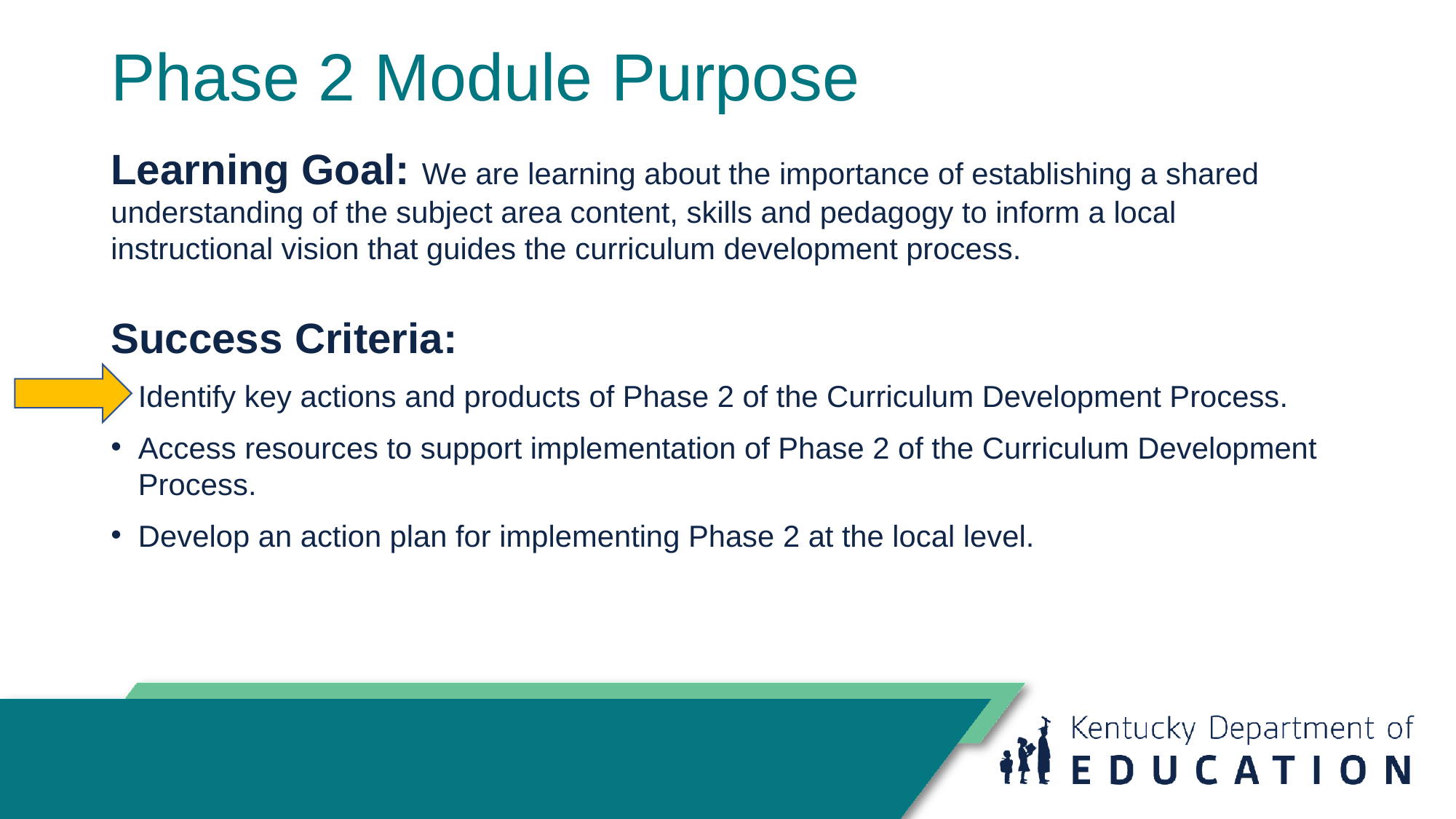

# Phase 2 Module Purpose
Learning Goal: We are learning about the importance of establishing a shared understanding of the subject area content, skills and pedagogy to inform a local instructional vision that guides the curriculum development process.

Success Criteria:
Identify key actions and products of Phase 2 of the Curriculum Development Process.
Access resources to support implementation of Phase 2 of the Curriculum Development Process.
Develop an action plan for implementing Phase 2 at the local level.